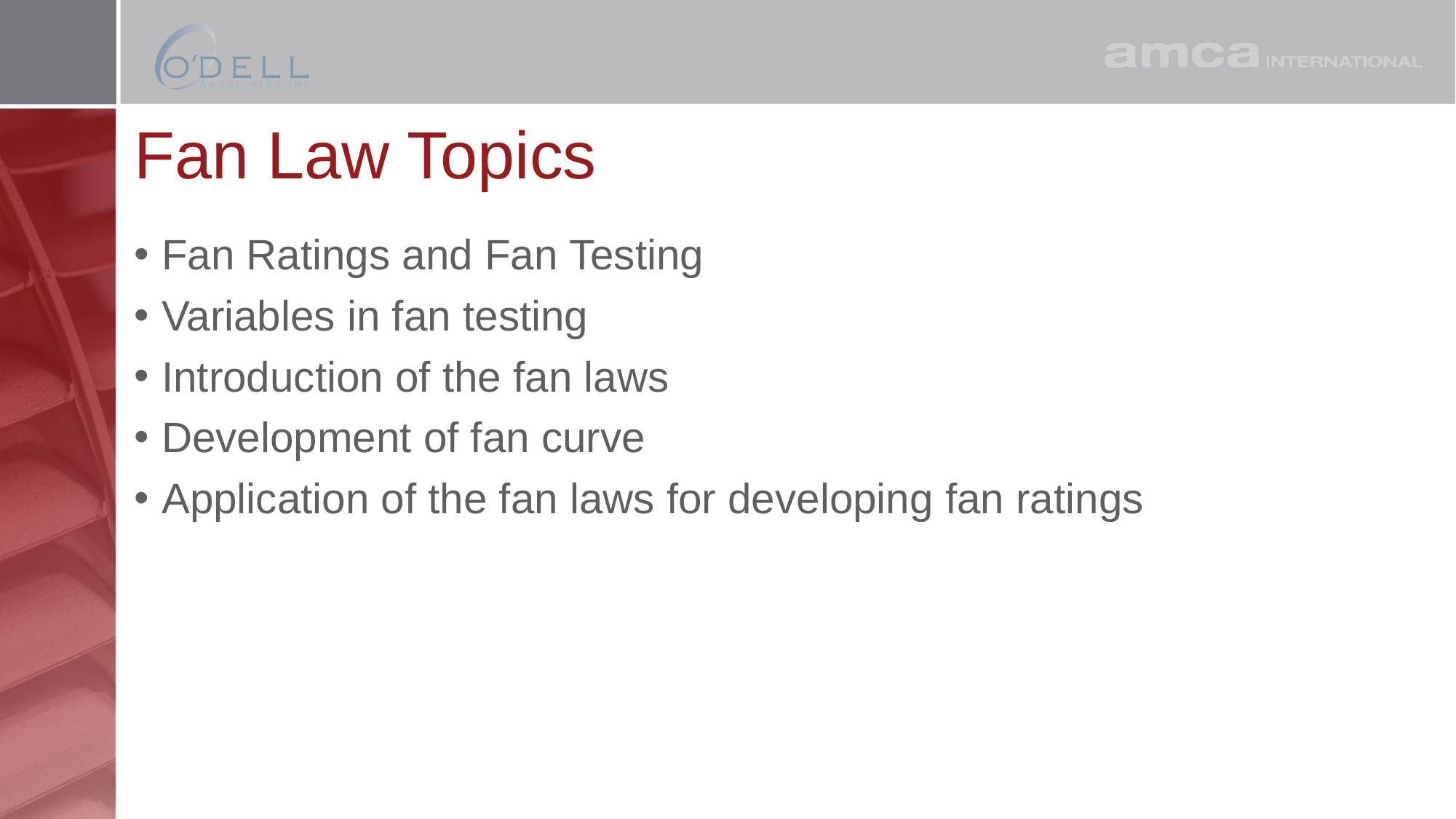

# Fan Law Topics
Fan Ratings and Fan Testing
Variables in fan testing
Introduction of the fan laws
Development of fan curve
Application of the fan laws for developing fan ratings